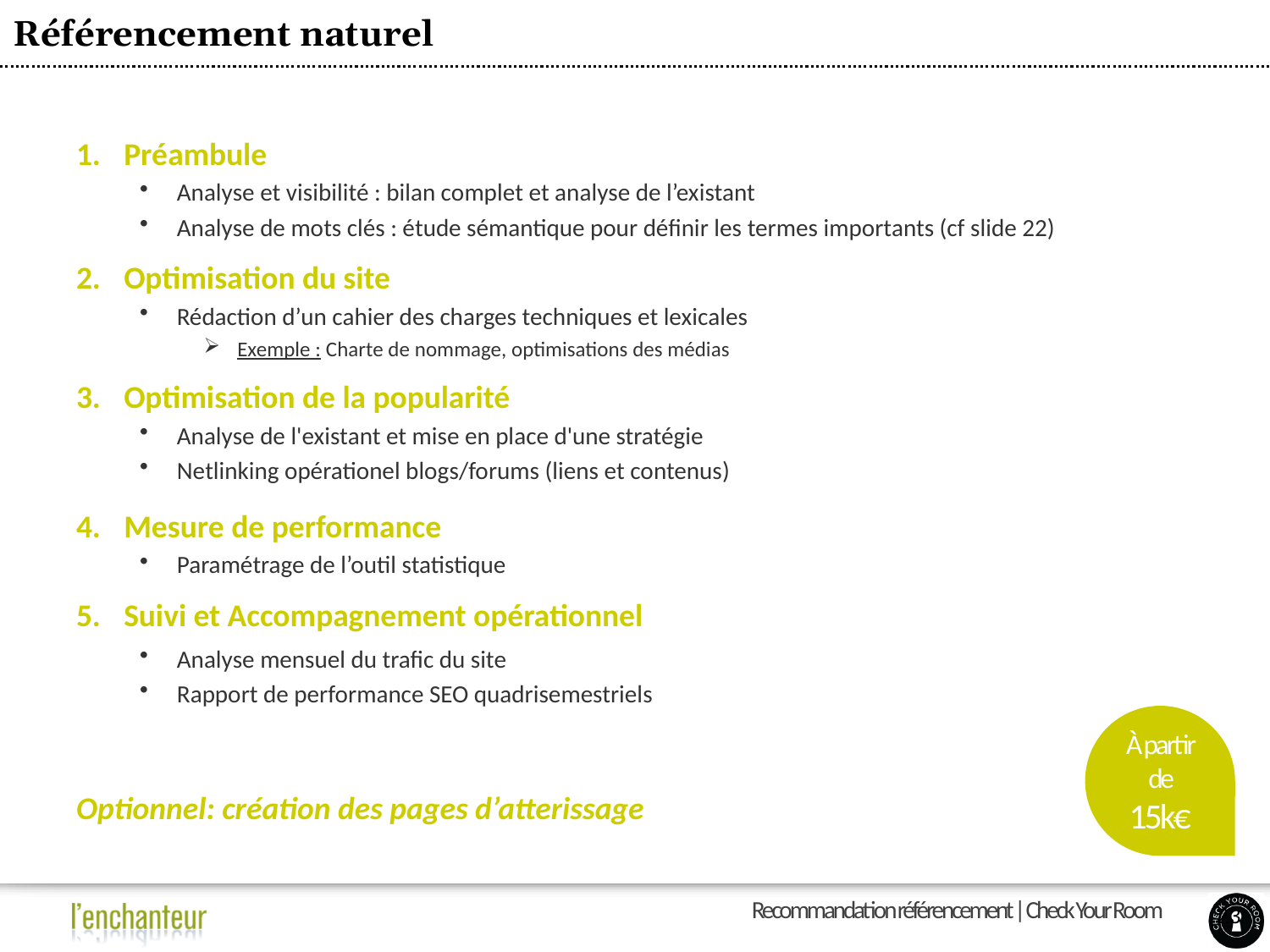

# Référencement naturel
Préambule
Analyse et visibilité : bilan complet et analyse de l’existant
Analyse de mots clés : étude sémantique pour définir les termes importants (cf slide 22)
Optimisation du site
Rédaction d’un cahier des charges techniques et lexicales
Exemple : Charte de nommage, optimisations des médias
Optimisation de la popularité
Analyse de l'existant et mise en place d'une stratégie
Netlinking opérationel blogs/forums (liens et contenus)
Mesure de performance
Paramétrage de l’outil statistique
Suivi et Accompagnement opérationnel
Analyse mensuel du trafic du site
Rapport de performance SEO quadrisemestriels

Optionnel: création des pages d’atterissage
À partir de 15k€
Recommandation référencement | Check Your Room
23